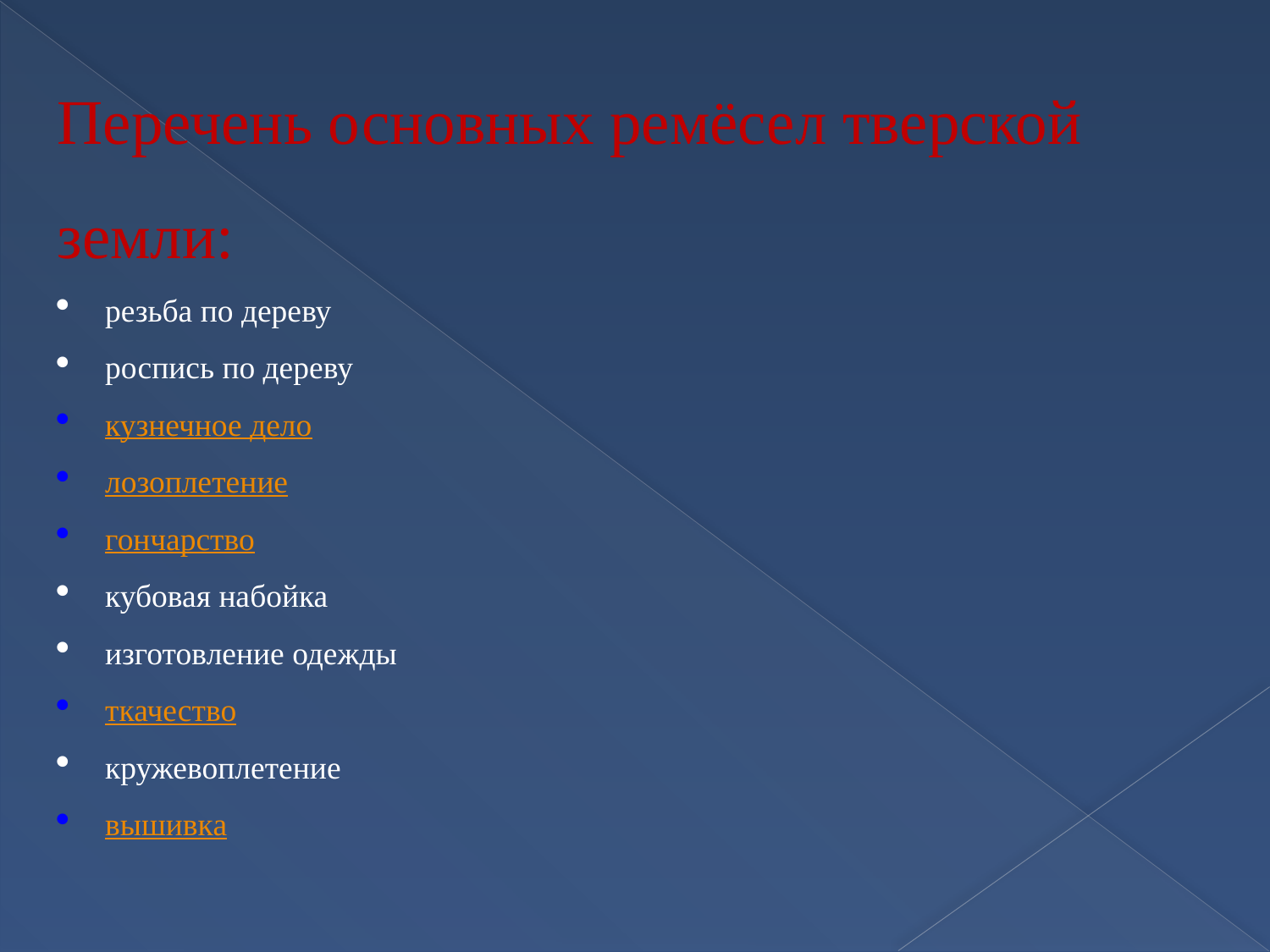

Перечень основных ремёсел тверской земли:
резьба по дереву
роспись по дереву
кузнечное дело
лозоплетение
гончарство
кубовая набойка
изготовление одежды
ткачество
кружевоплетение
вышивка